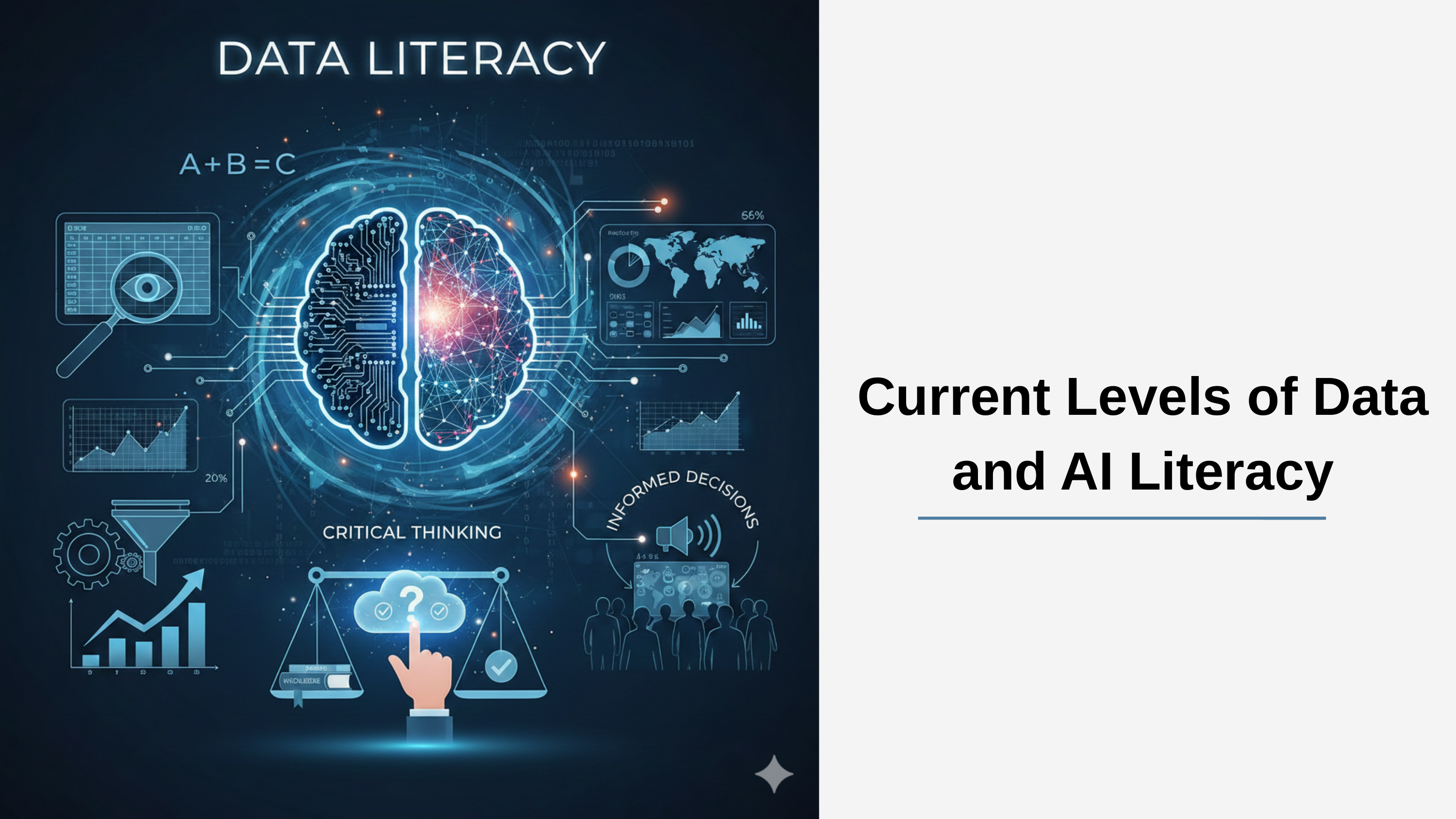

Current Levels of Data and AI Literacy